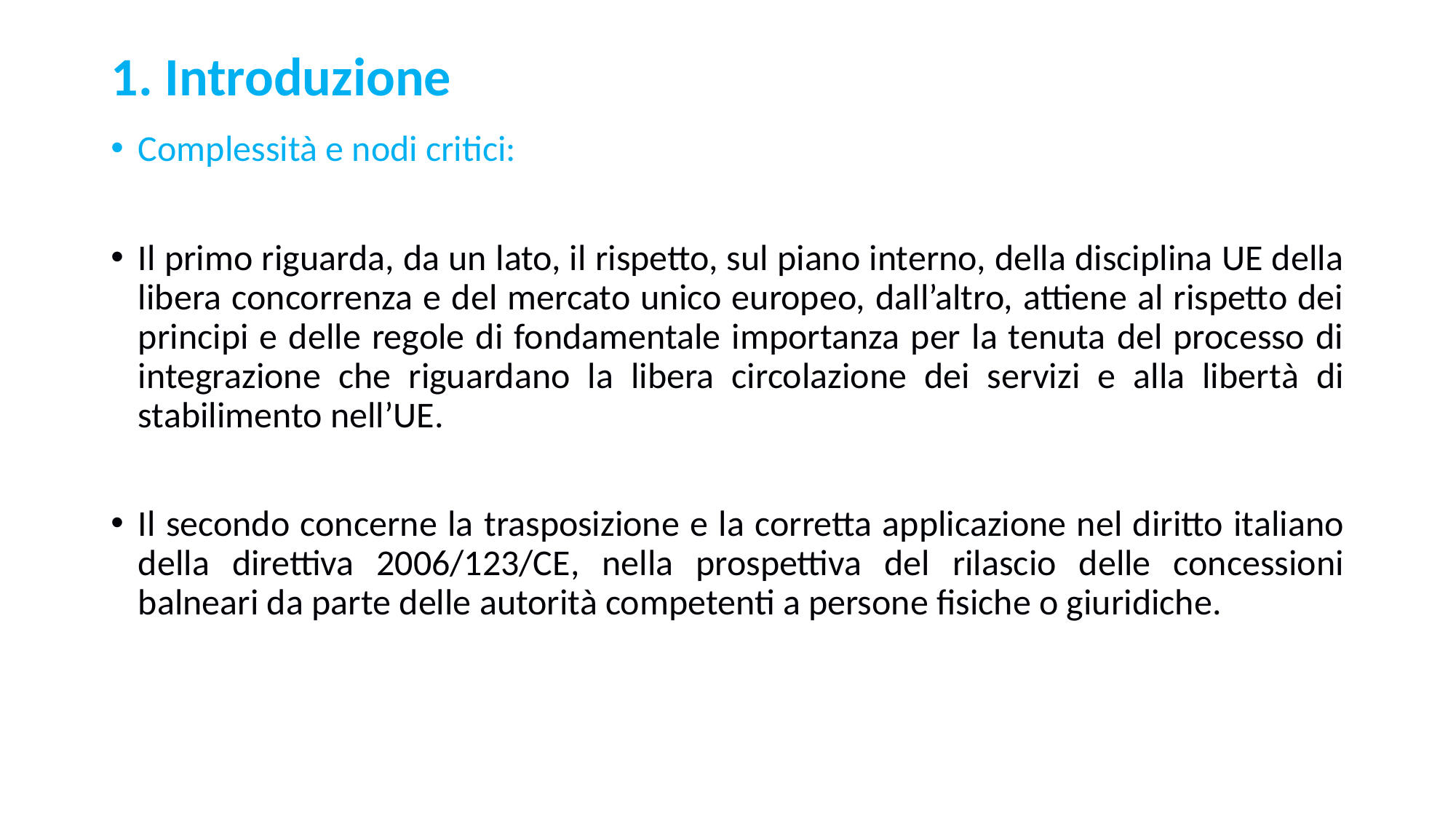

# 1. Introduzione
Complessità e nodi critici:

Il primo riguarda, da un lato, il rispetto, sul piano interno, della disciplina UE della libera concorrenza e del mercato unico europeo, dall’altro, attiene al rispetto dei principi e delle regole di fondamentale importanza per la tenuta del processo di integrazione che riguardano la libera circolazione dei servizi e alla libertà di stabilimento nell’UE.

Il secondo concerne la trasposizione e la corretta applicazione nel diritto italiano della direttiva 2006/123/CE, nella prospettiva del rilascio delle concessioni balneari da parte delle autorità competenti a persone fisiche o giuridiche.